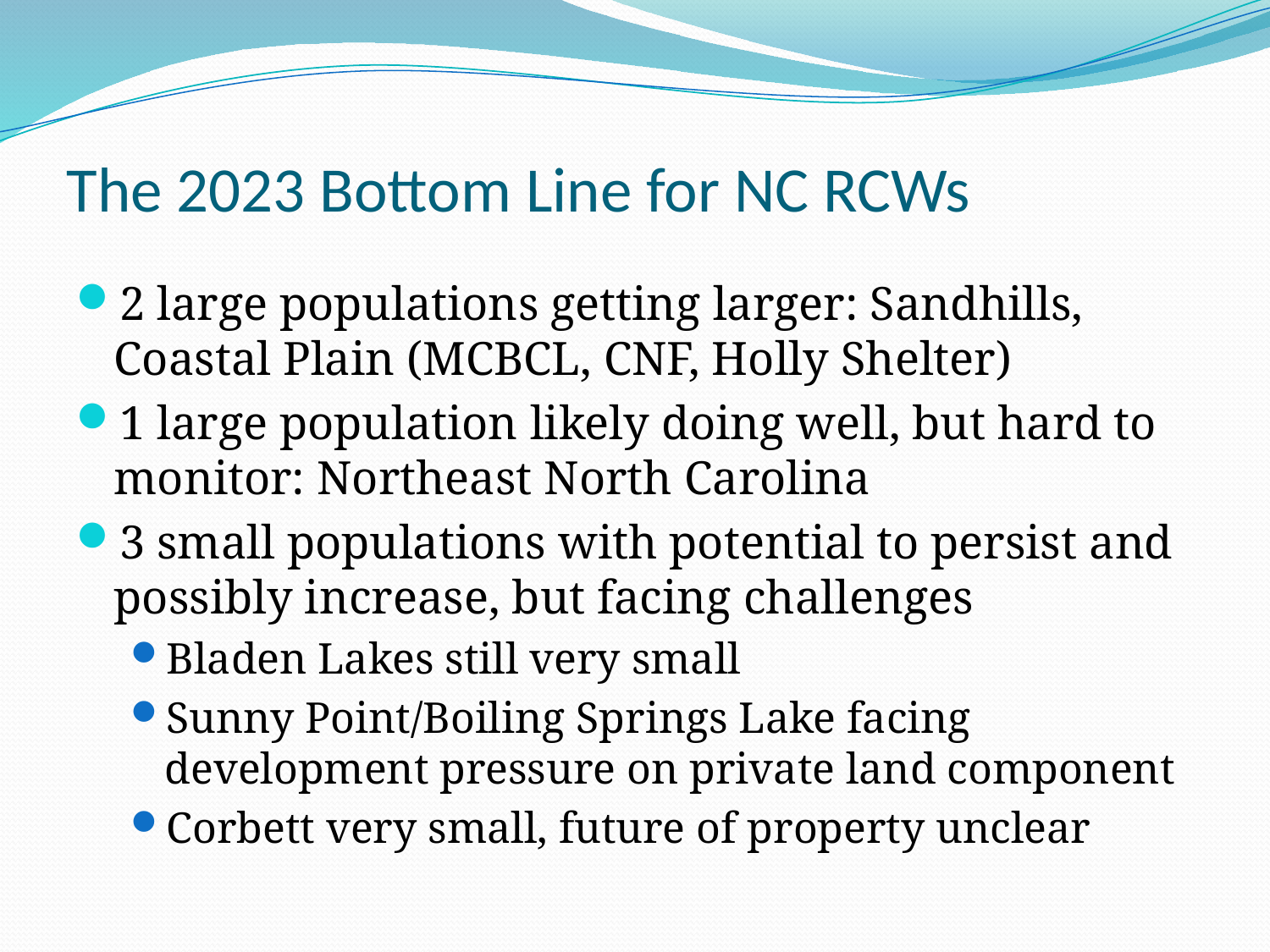

# The 2023 Bottom Line for NC RCWs
2 large populations getting larger: Sandhills, Coastal Plain (MCBCL, CNF, Holly Shelter)
1 large population likely doing well, but hard to monitor: Northeast North Carolina
3 small populations with potential to persist and possibly increase, but facing challenges
Bladen Lakes still very small
Sunny Point/Boiling Springs Lake facing development pressure on private land component
Corbett very small, future of property unclear